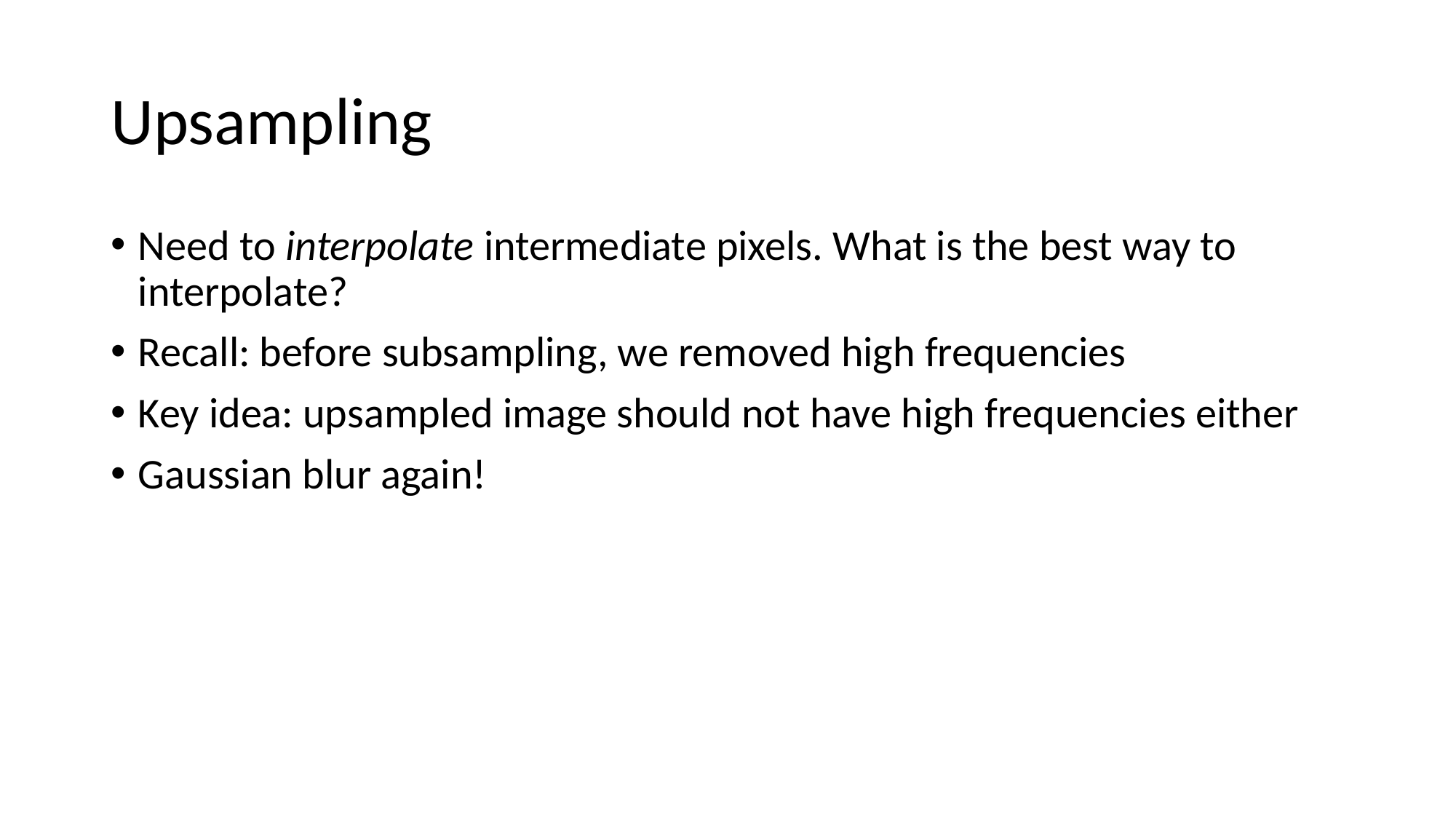

# Upsampling
Need to interpolate intermediate pixels. What is the best way to interpolate?
Recall: before subsampling, we removed high frequencies
Key idea: upsampled image should not have high frequencies either
Gaussian blur again!